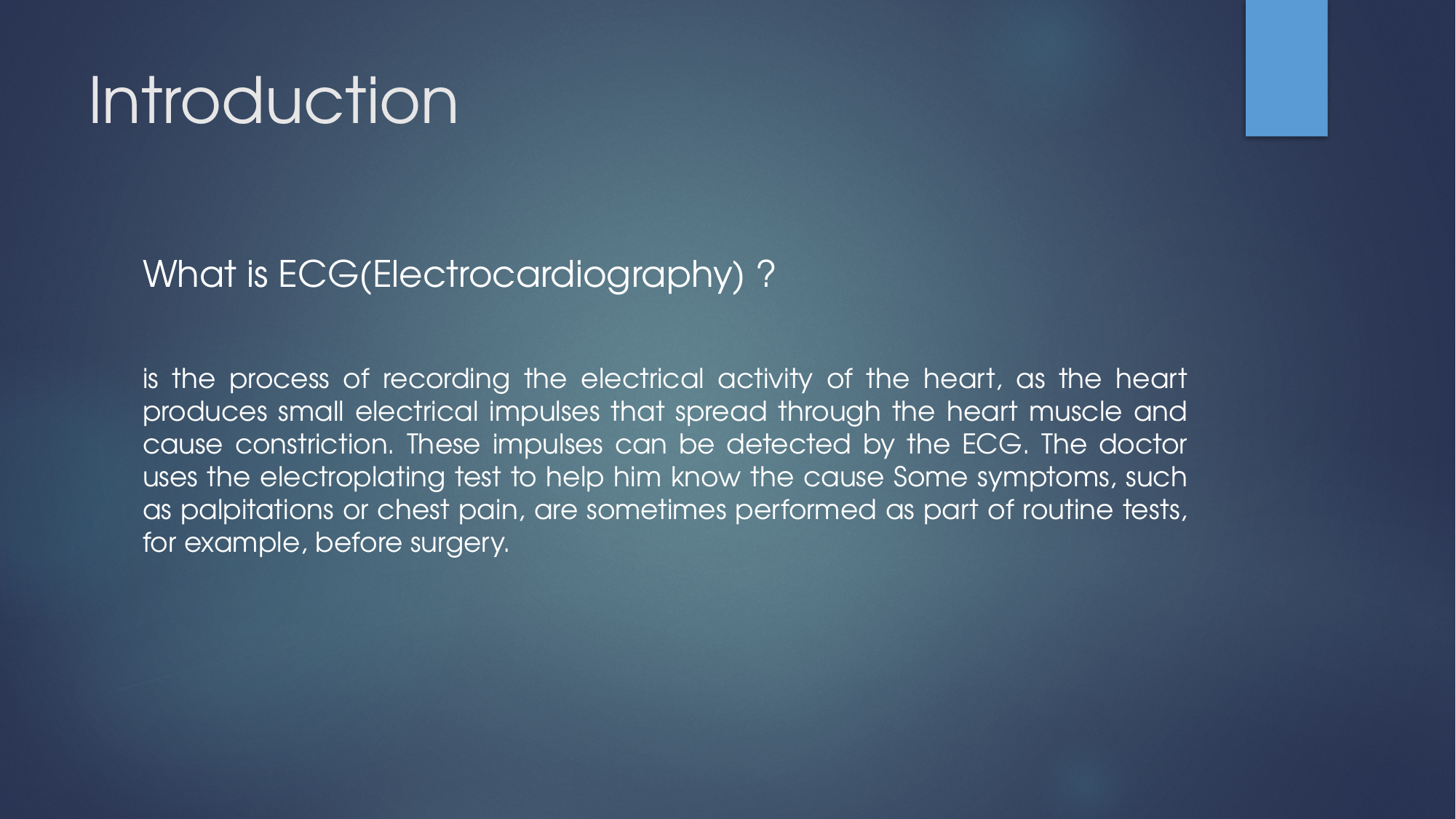

# Introduction
What is ECG(Electrocardiography) ?

is the process of recording the electrical activity of the heart, as the heart produces small electrical impulses that spread through the heart muscle and cause constriction. These impulses can be detected by the ECG. The doctor uses the electroplating test to help him know the cause Some symptoms, such as palpitations or chest pain, are sometimes performed as part of routine tests, for example, before surgery.